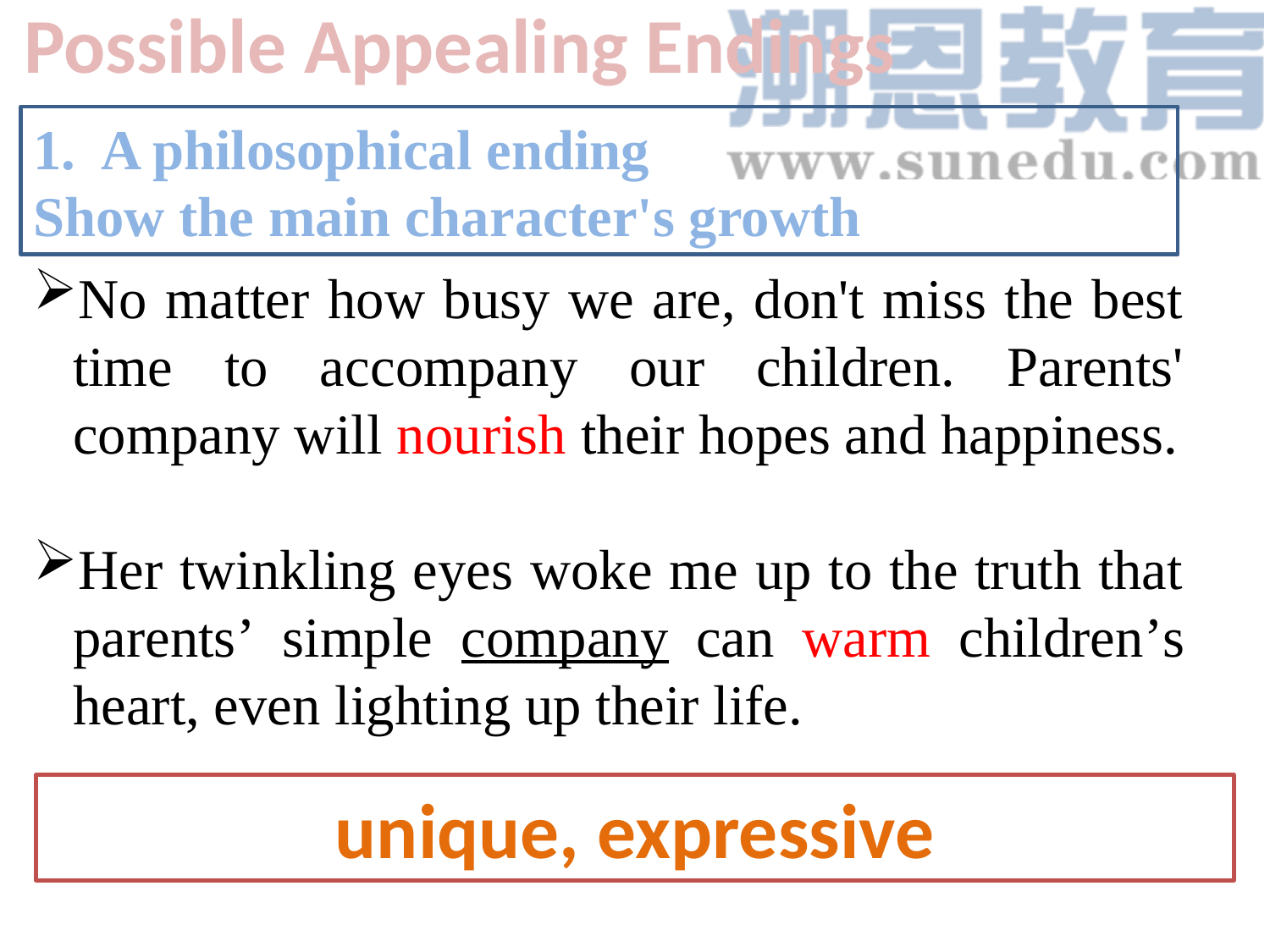

Possible Appealing Endings
1.  A philosophical ending
Show the main character's growth
No matter how busy we are, don't miss the best time to accompany our children. Parents' company will nourish their hopes and happiness.

Her twinkling eyes woke me up to the truth that parents’ simple company can warm children’s heart, even lighting up their life.

unique, expressive